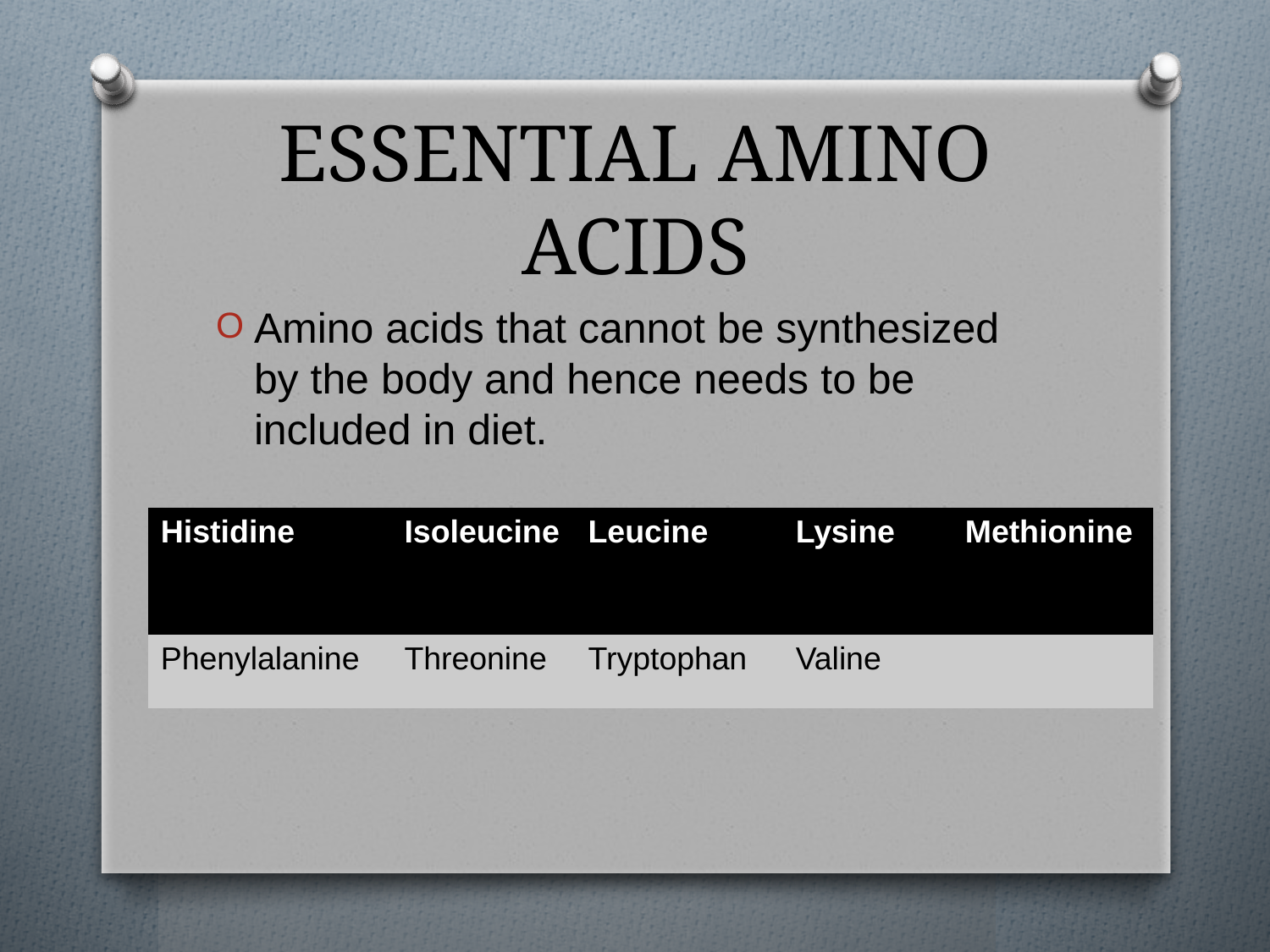

# ESSENTIAL AMINO ACIDS
Amino acids that cannot be synthesized by the body and hence needs to be included in diet.

| Histidine | Isoleucine | Leucine | Lysine | Methionine |
| --- | --- | --- | --- | --- |
| Phenylalanine | Threonine | Tryptophan | Valine |  |